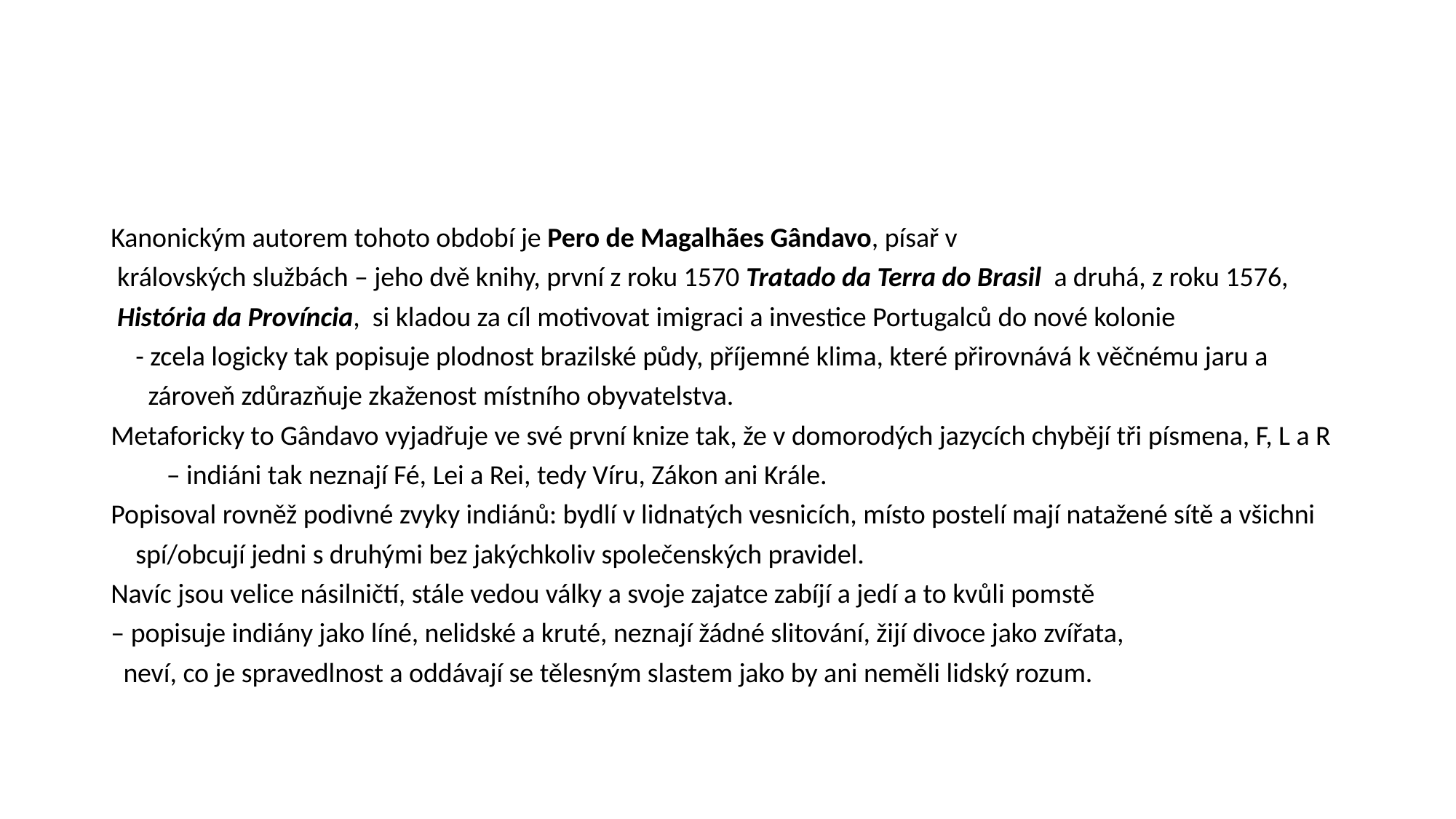

#
Kanonickým autorem tohoto období je Pero de Magalhães Gândavo, písař v
 královských službách – jeho dvě knihy, první z roku 1570 Tratado da Terra do Brasil  a druhá, z roku 1576,
 História da Província,  si kladou za cíl motivovat imigraci a investice Portugalců do nové kolonie
    - zcela logicky tak popisuje plodnost brazilské půdy, příjemné klima, které přirovnává k věčnému jaru a
      zároveň zdůrazňuje zkaženost místního obyvatelstva.
Metaforicky to Gândavo vyjadřuje ve své první knize tak, že v domorodých jazycích chybějí tři písmena, F, L a R
         – indiáni tak neznají Fé, Lei a Rei, tedy Víru, Zákon ani Krále.
Popisoval rovněž podivné zvyky indiánů: bydlí v lidnatých vesnicích, místo postelí mají natažené sítě a všichni
    spí/obcují jedni s druhými bez jakýchkoliv společenských pravidel.
Navíc jsou velice násilničtí, stále vedou války a svoje zajatce zabíjí a jedí a to kvůli pomstě
– popisuje indiány jako líné, nelidské a kruté, neznají žádné slitování, žijí divoce jako zvířata,
  neví, co je spravedlnost a oddávají se tělesným slastem jako by ani neměli lidský rozum.